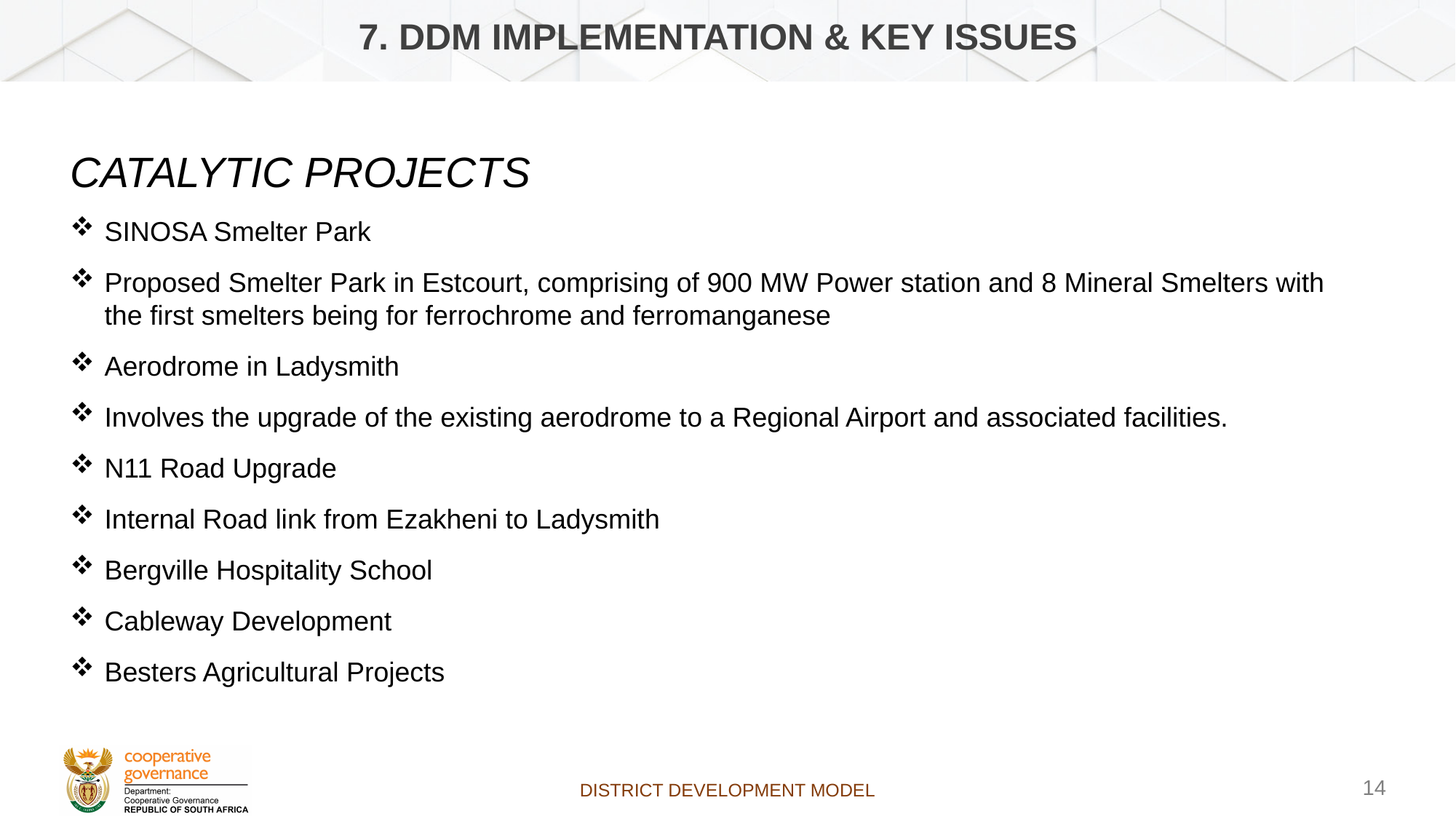

# 7. DDM IMPLEMENTATION & KEY ISSUES
CATALYTIC PROJECTS
SINOSA Smelter Park
Proposed Smelter Park in Estcourt, comprising of 900 MW Power station and 8 Mineral Smelters with the first smelters being for ferrochrome and ferromanganese
Aerodrome in Ladysmith
Involves the upgrade of the existing aerodrome to a Regional Airport and associated facilities.
N11 Road Upgrade
Internal Road link from Ezakheni to Ladysmith
Bergville Hospitality School
Cableway Development
Besters Agricultural Projects